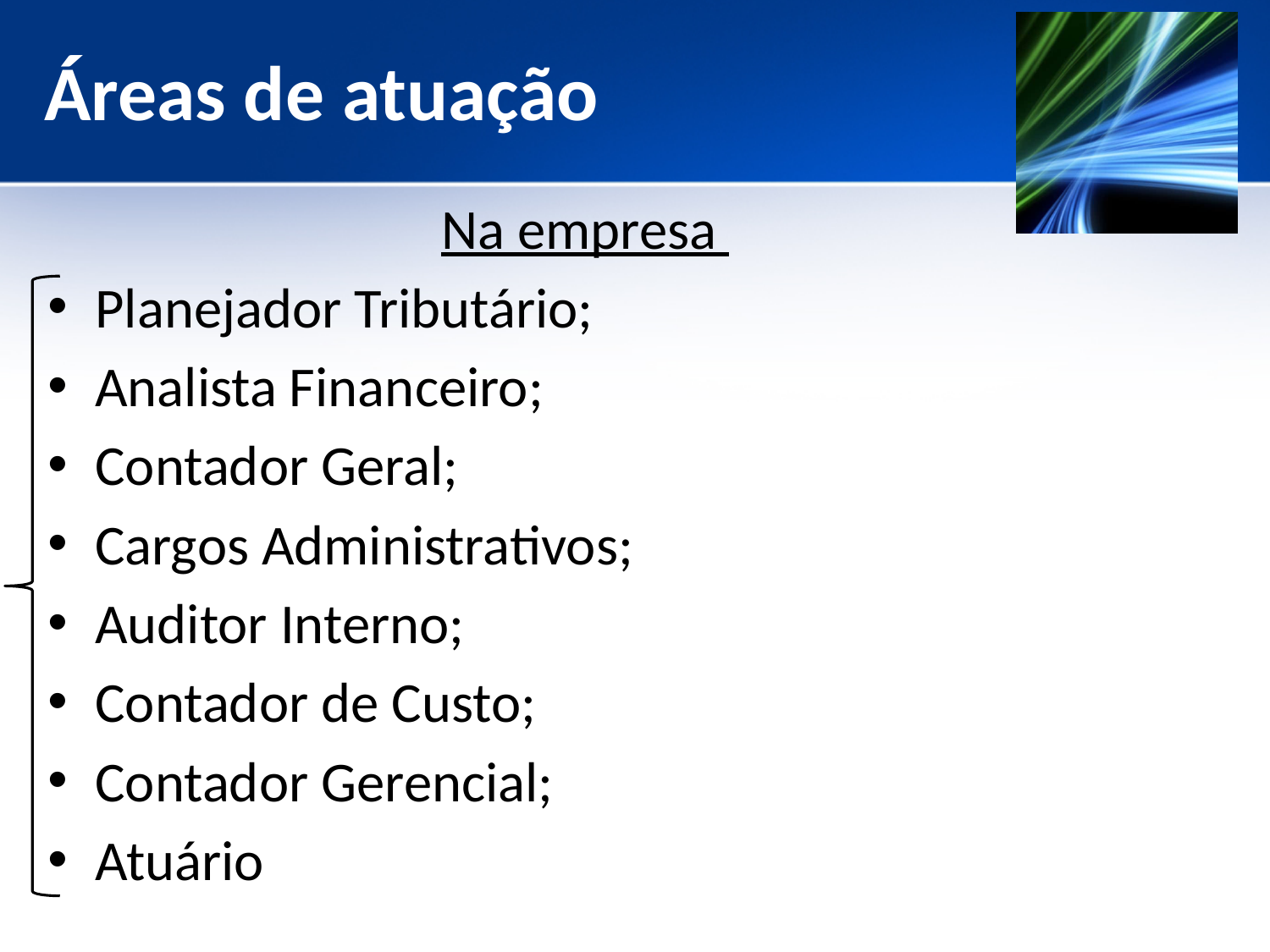

# Áreas de atuação
                               Na empresa
Planejador Tributário;
Analista Financeiro;
Contador Geral;
Cargos Administrativos;
Auditor Interno;
Contador de Custo;
Contador Gerencial;
Atuário